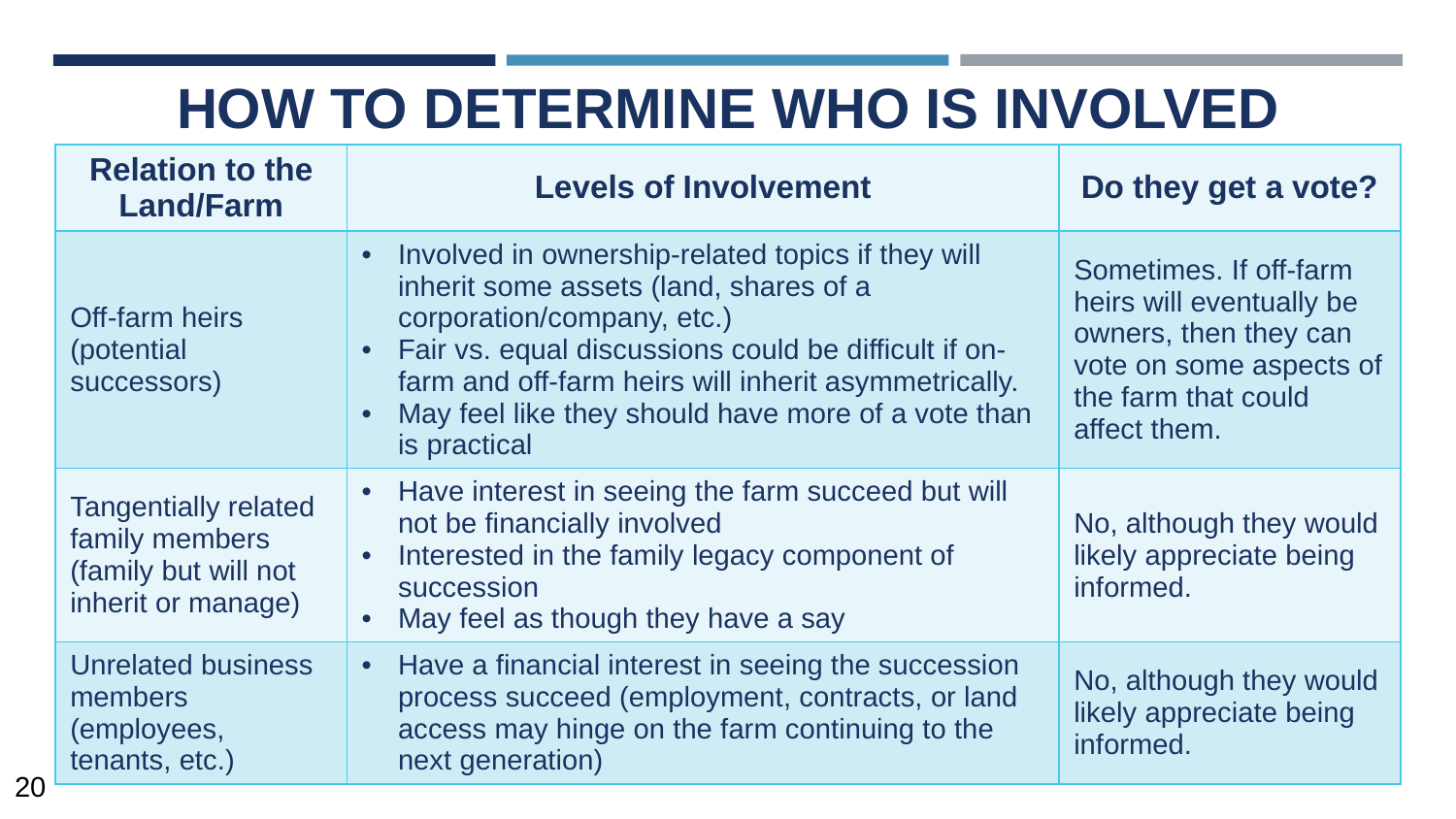

# HOW TO DETERMINE WHO IS INVOLVED
| Relation to the Land/Farm | Levels of Involvement | Do they get a vote? |
| --- | --- | --- |
| Off-farm heirs (potential successors) | Involved in ownership-related topics if they will inherit some assets (land, shares of a corporation/company, etc.) Fair vs. equal discussions could be difficult if on-farm and off-farm heirs will inherit asymmetrically. May feel like they should have more of a vote than is practical | Sometimes. If off-farm heirs will eventually be owners, then they can vote on some aspects of the farm that could affect them. |
| Tangentially related family members (family but will not inherit or manage) | Have interest in seeing the farm succeed but will not be financially involved Interested in the family legacy component of succession May feel as though they have a say | No, although they would likely appreciate being informed. |
| Unrelated business members (employees, tenants, etc.) | Have a financial interest in seeing the succession process succeed (employment, contracts, or land access may hinge on the farm continuing to the next generation) | No, although they would likely appreciate being informed. |